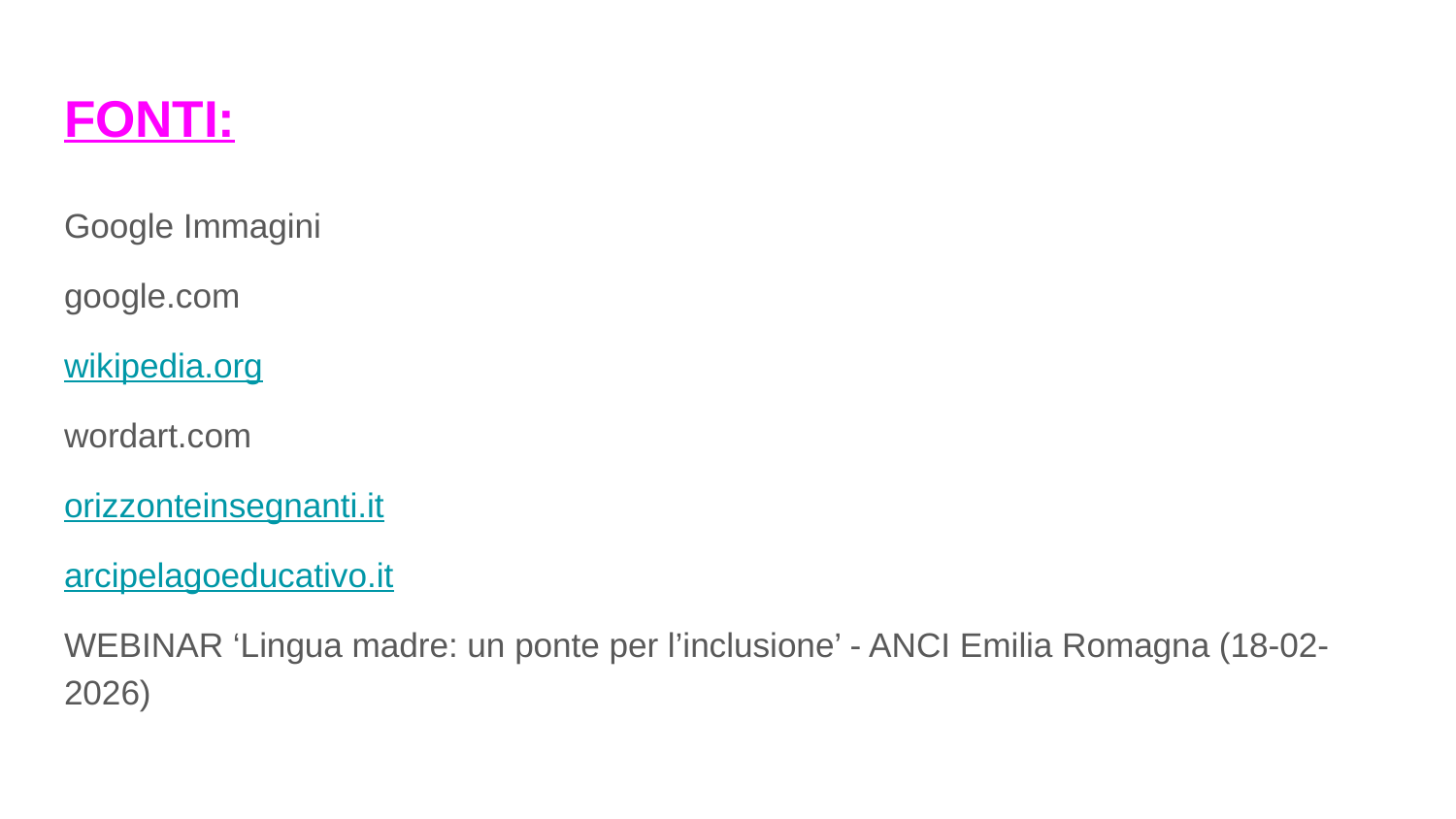

# FONTI:
Google Immagini
google.com
wikipedia.org
wordart.com
orizzonteinsegnanti.it
arcipelagoeducativo.it
WEBINAR ‘Lingua madre: un ponte per l’inclusione’ - ANCI Emilia Romagna (18-02-2026)